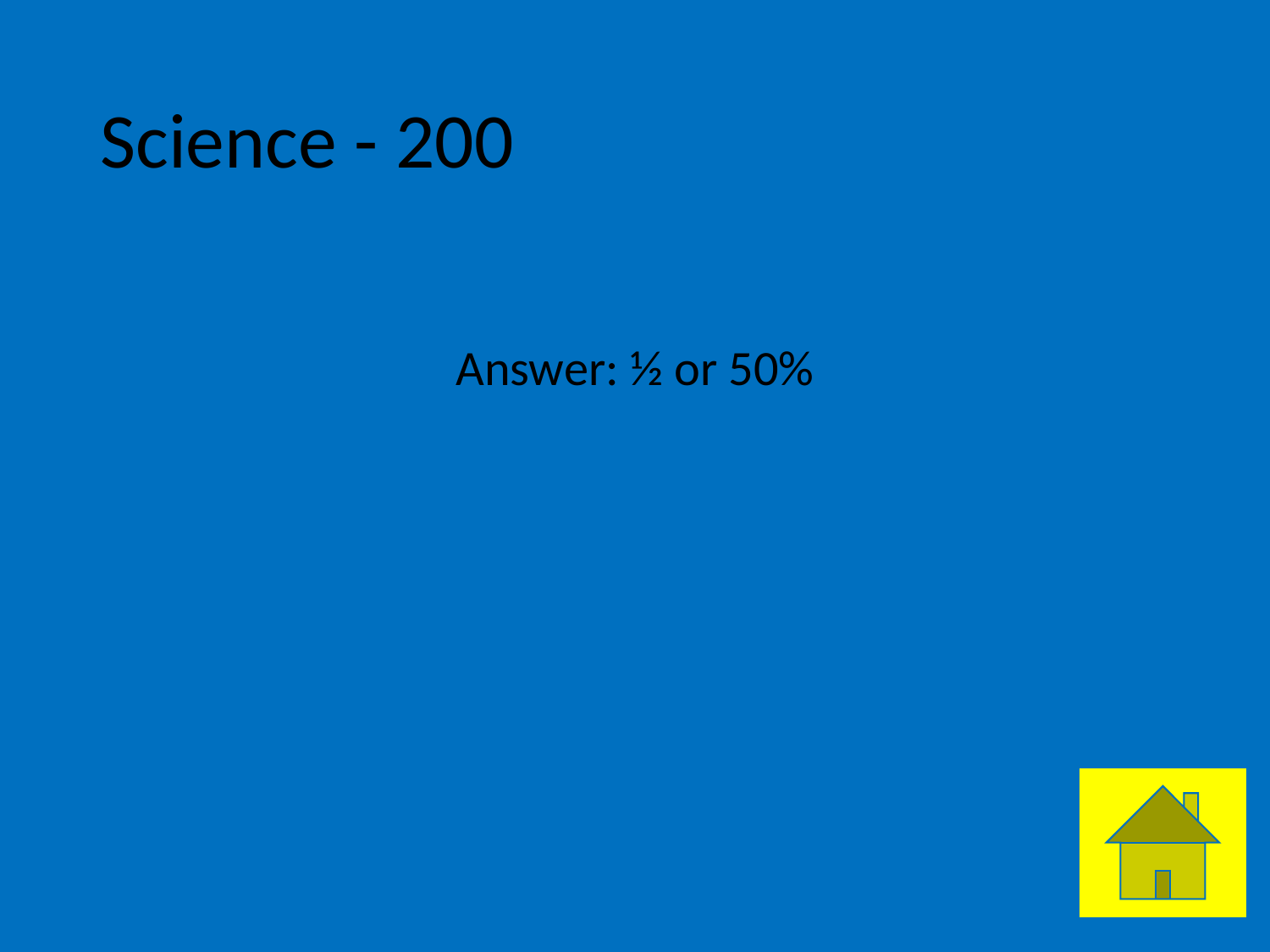

# Science - 200
Answer: ½ or 50%